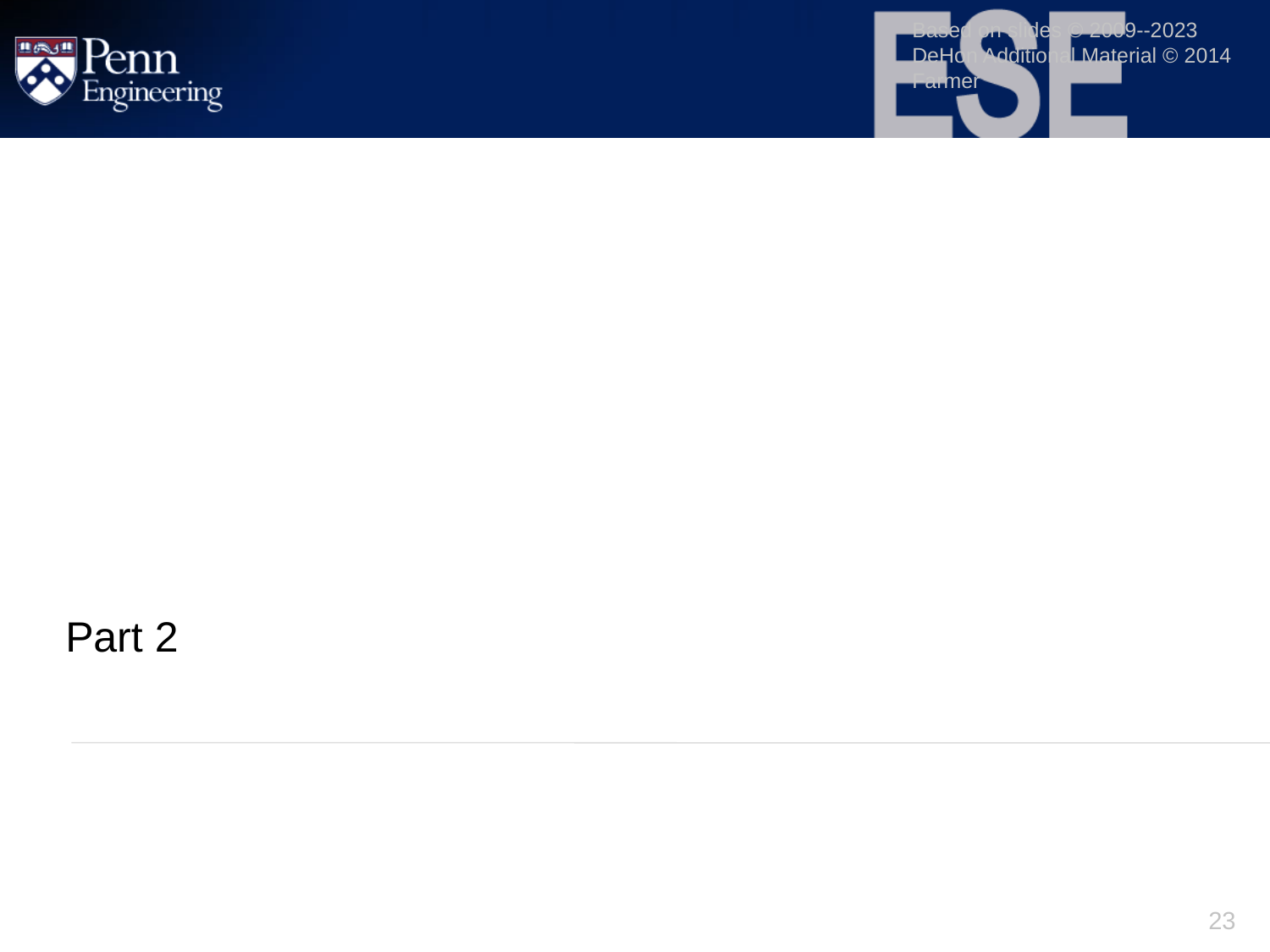

ESE 1500 - Spring 2023 DeHon
Based on slides © 2009--2023 DeHon Additional Material © 2014 Farmer
Part 2
#
23